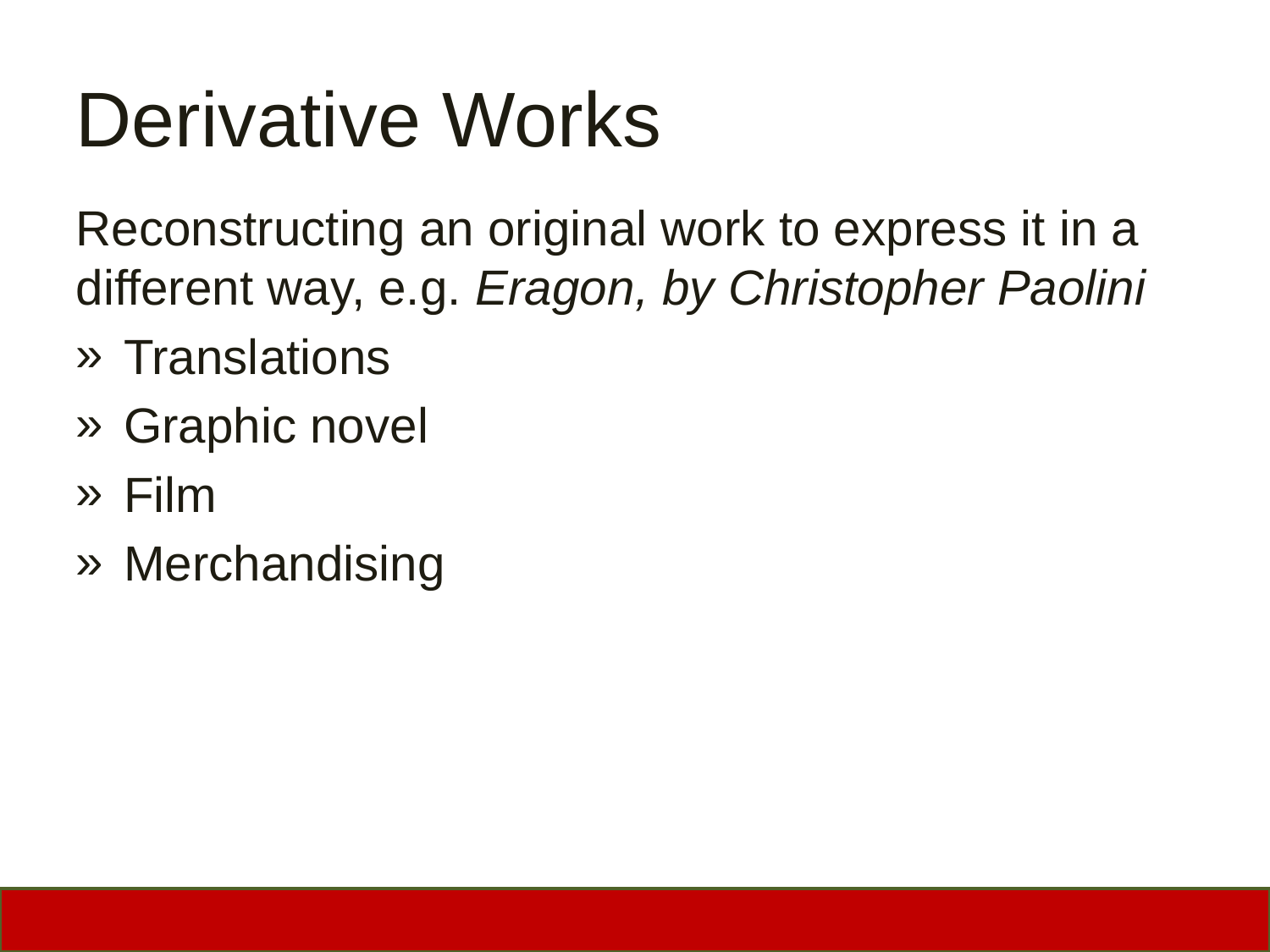

# Derivative Works
Reconstructing an original work to express it in a different way, e.g. Eragon, by Christopher Paolini
Translations
Graphic novel
Film
Merchandising